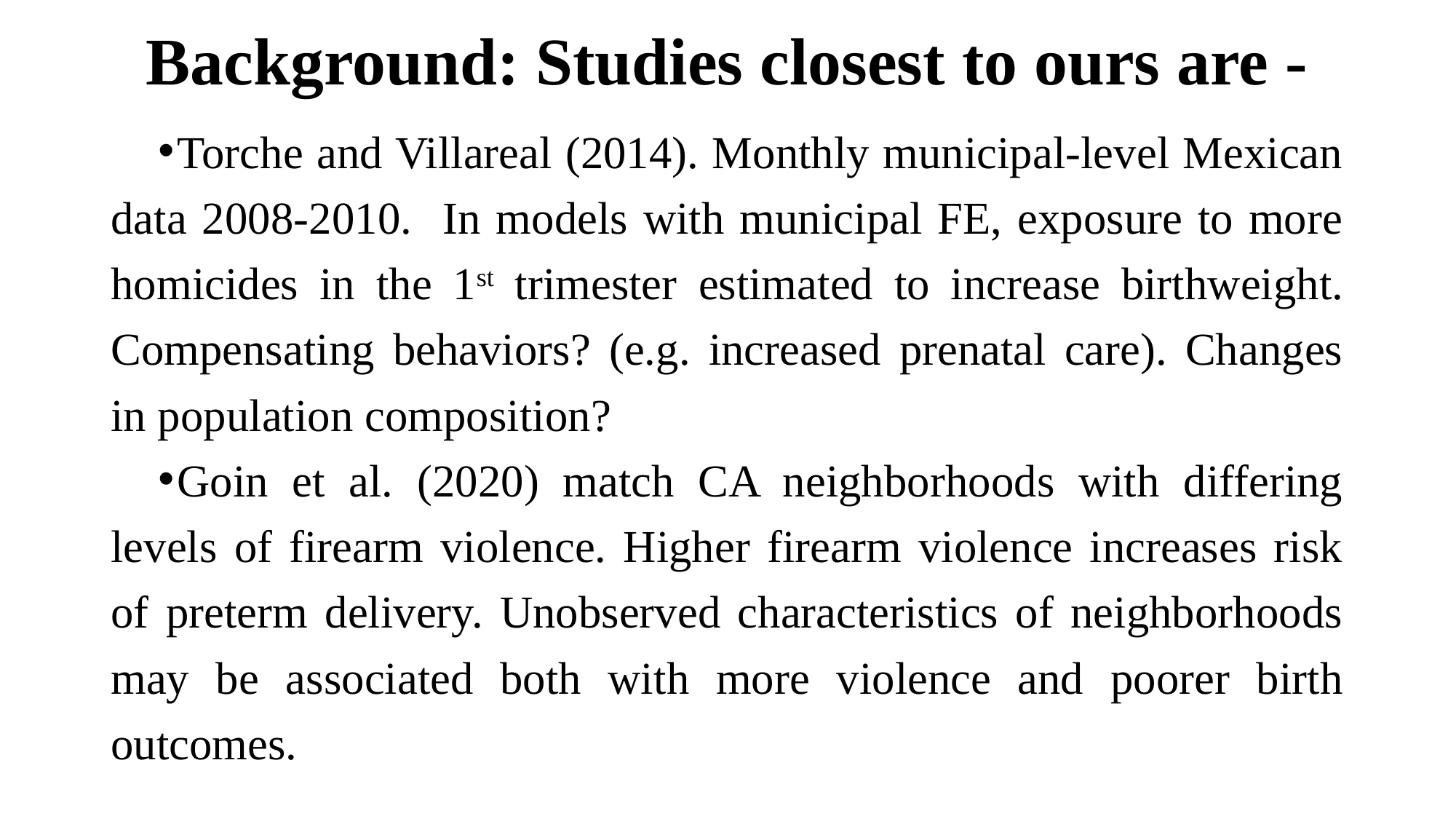

# Background: Studies closest to ours are -
Torche and Villareal (2014). Monthly municipal-level Mexican data 2008-2010.  In models with municipal FE, exposure to more homicides in the 1st trimester estimated to increase birthweight. Compensating behaviors? (e.g. increased prenatal care). Changes in population composition?
Goin et al. (2020) match CA neighborhoods with differing levels of firearm violence. Higher firearm violence increases risk of preterm delivery. Unobserved characteristics of neighborhoods may be associated both with more violence and poorer birth outcomes.